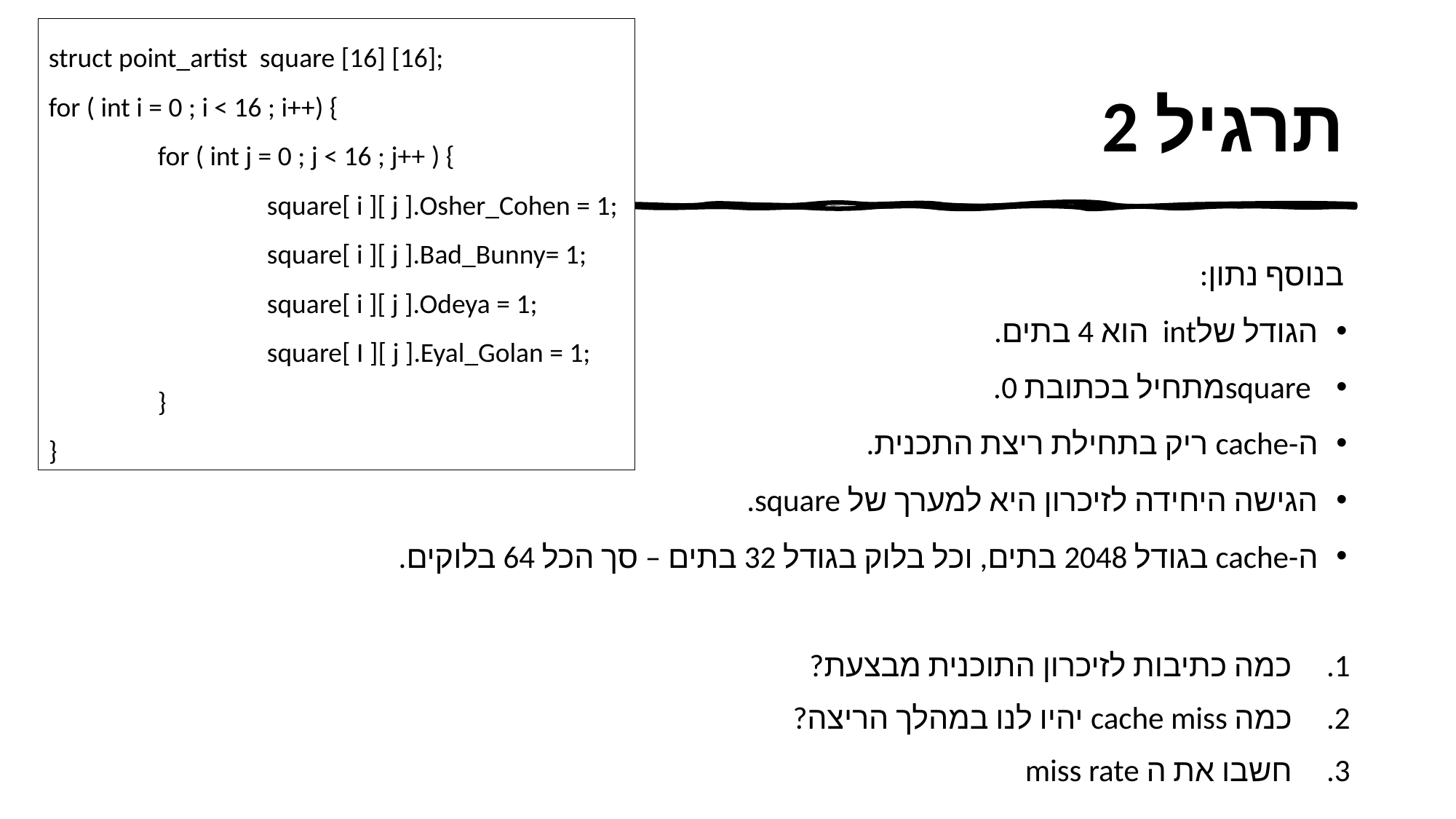

struct point_artist  square [16] [16];
for ( int i = 0 ; i < 16 ; i++) {
	for ( int j = 0 ; j < 16 ; j++ ) {
		square[ i ][ j ].Osher_Cohen = 1;
		square[ i ][ j ].Bad_Bunny= 1;
		square[ i ][ j ].Odeya = 1;
		square[ I ][ j ].Eyal_Golan = 1;
	}
}
# תרגיל 2
בנוסף נתון:
הגודל שלint  הוא 4 בתים.
 squareמתחיל בכתובת 0.
ה-cache ריק בתחילת ריצת התכנית.
הגישה היחידה לזיכרון היא למערך של square.
ה-cache בגודל 2048 בתים, וכל בלוק בגודל 32 בתים – סך הכל 64 בלוקים.

כמה כתיבות לזיכרון התוכנית מבצעת?
כמה cache miss יהיו לנו במהלך הריצה?
חשבו את ה miss rate